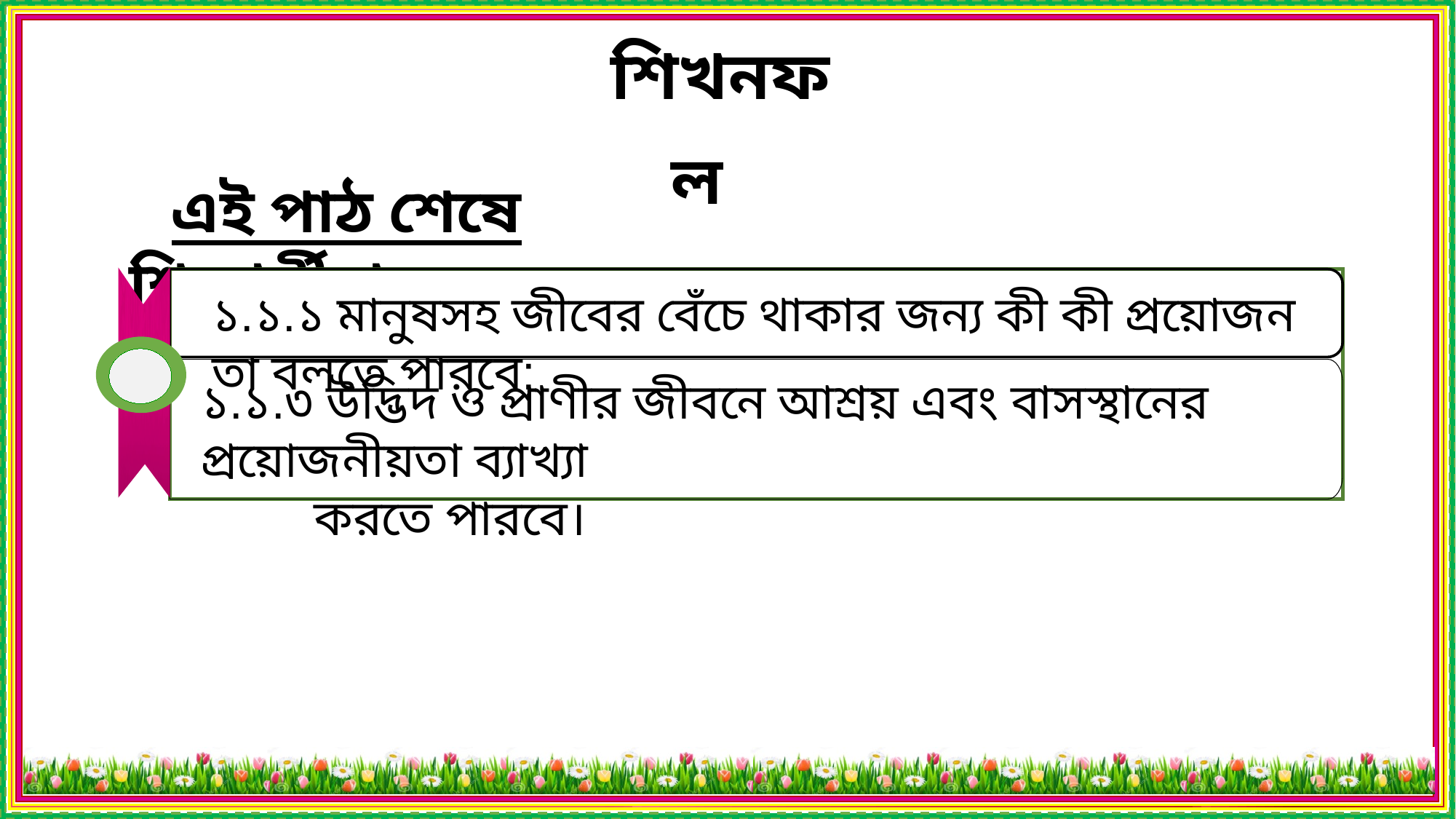

শিখনফল
   এই পাঠ শেষে শিক্ষার্থীরা...

১.১.১ মানুষসহ জীবের বেঁচে থাকার জন্য কী কী প্রয়োজন তা বলতে পারবে;

১.১.৩ উদ্ভিদ ও প্রাণীর জীবনে আশ্রয় এবং বাসস্থানের প্রয়োজনীয়তা ব্যাখ্যা
         করতে পারবে।